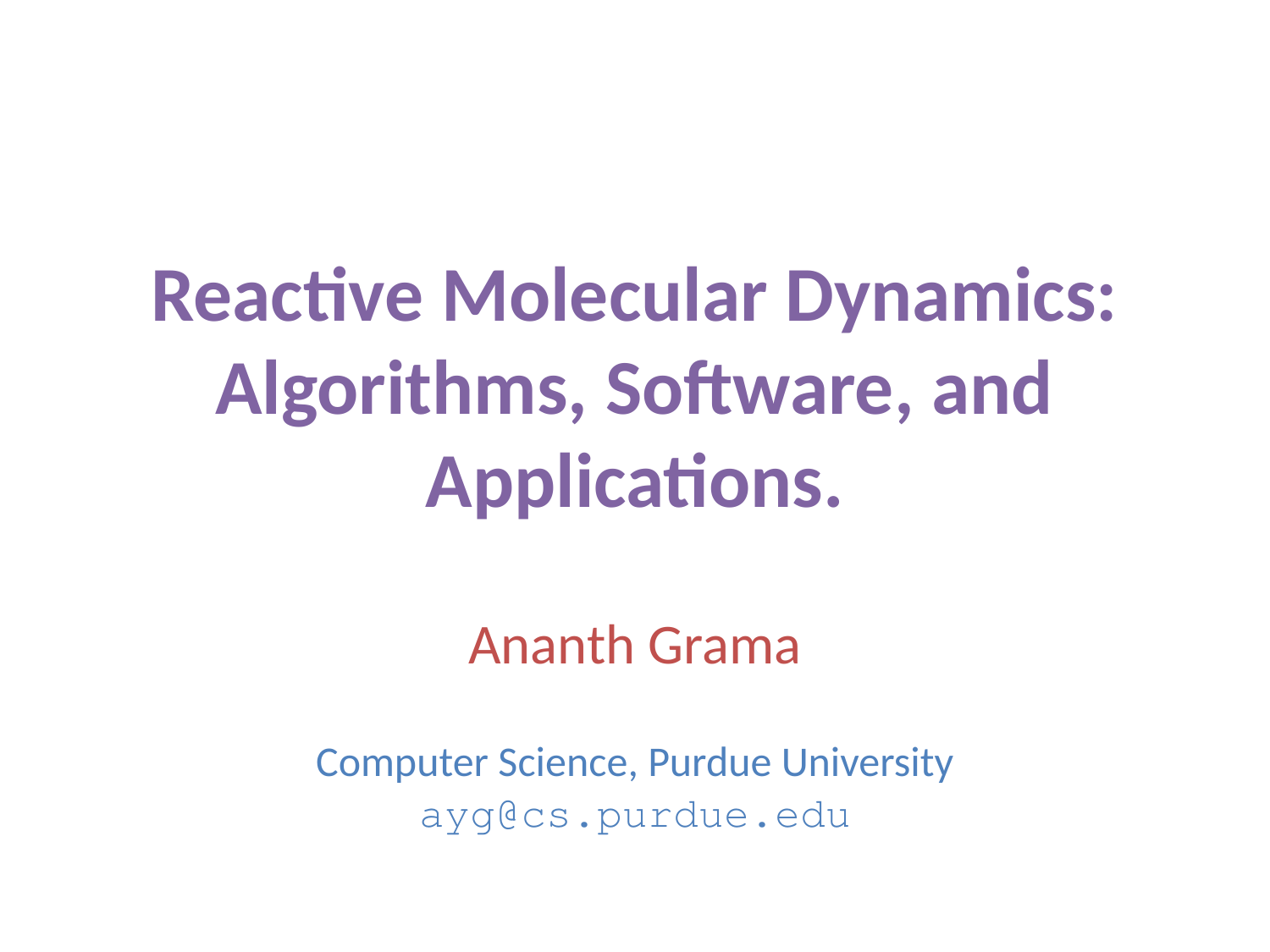

# Reactive Molecular Dynamics: Algorithms, Software, and Applications. Ananth Grama Computer Science, Purdue University ayg@cs.purdue.edu